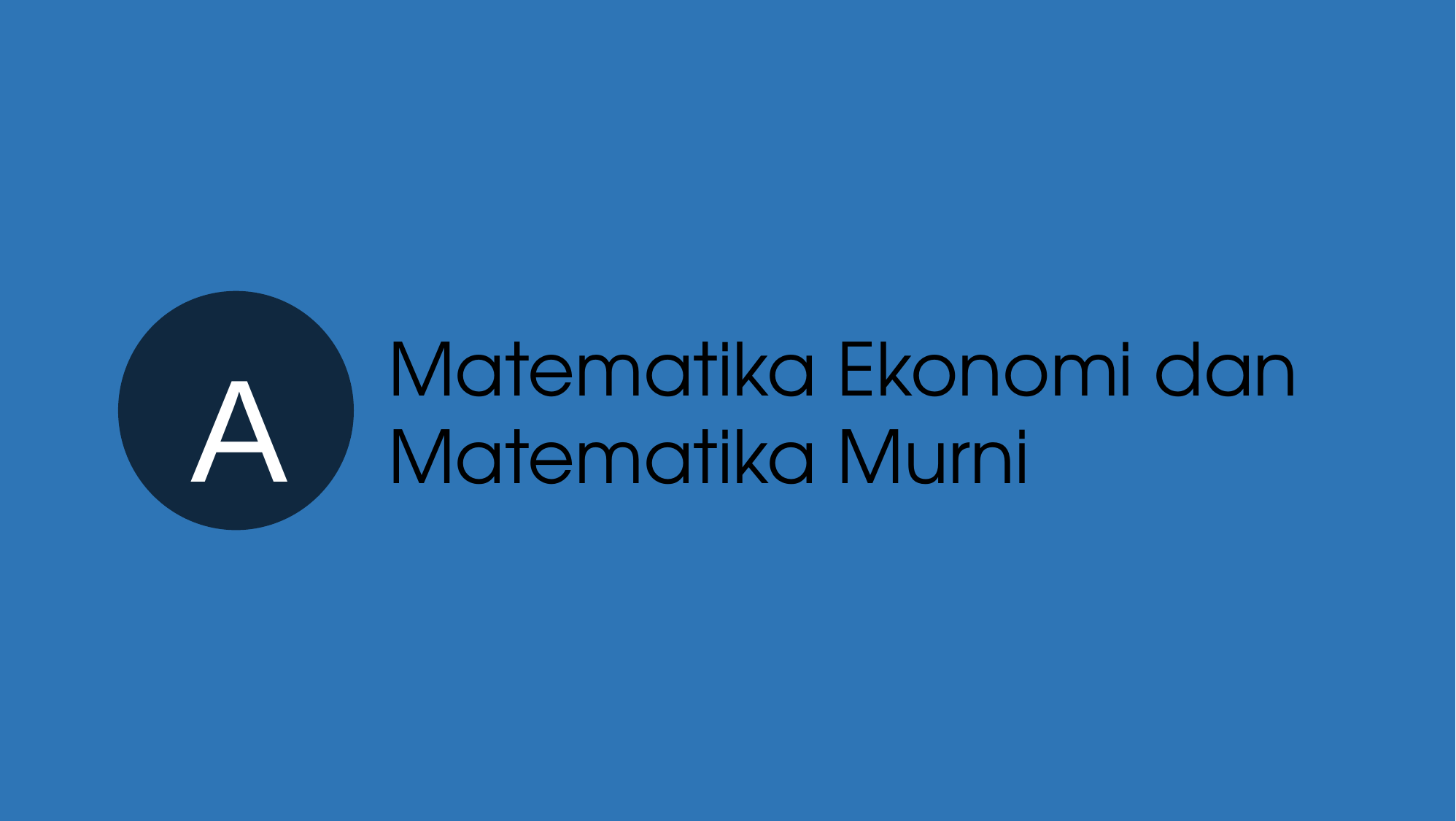

# Matematika Ekonomi dan Matematika Murni
A